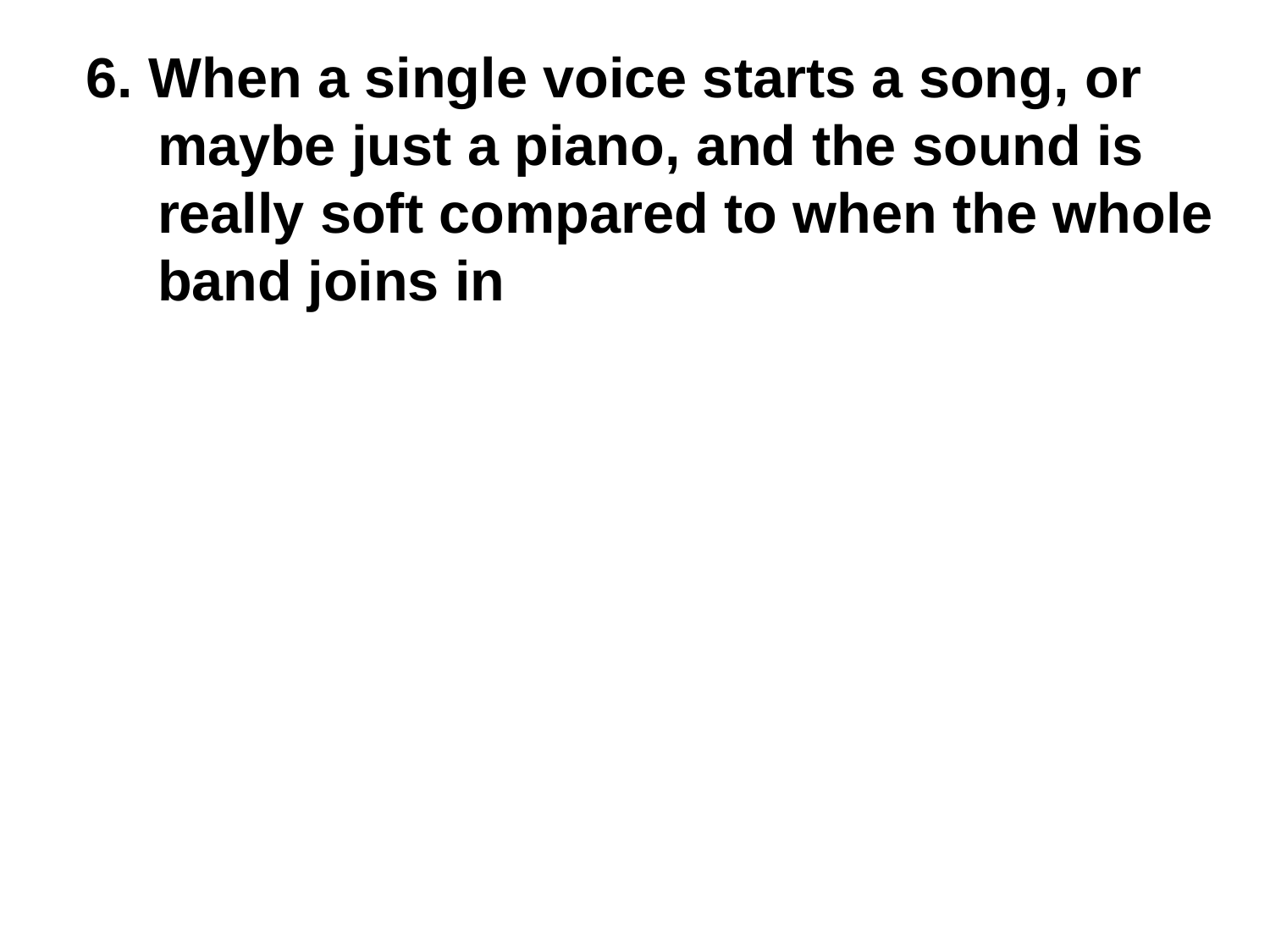

6. When a single voice starts a song, or maybe just a piano, and the sound is really soft compared to when the whole band joins in